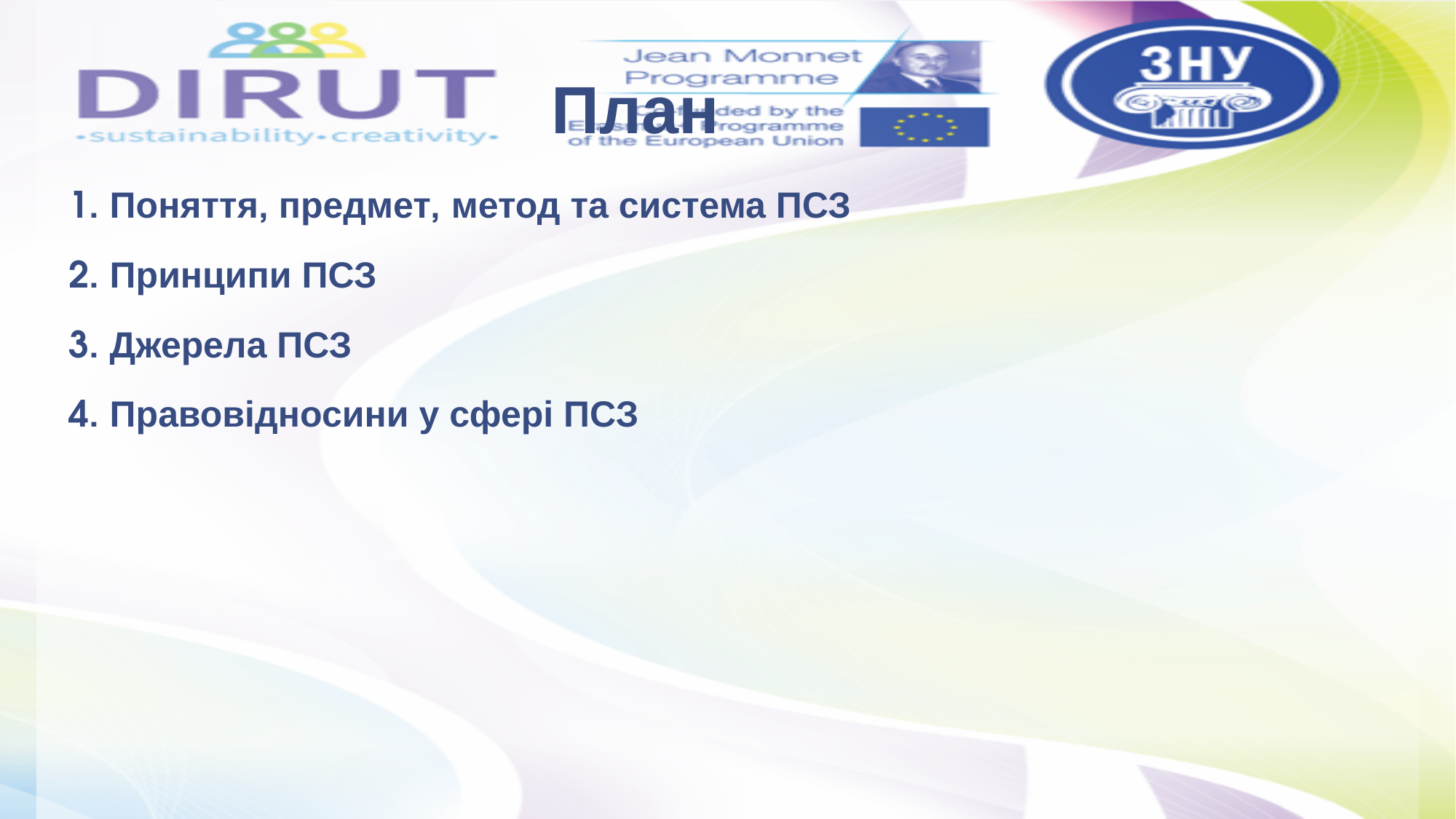

# План
1. Поняття, предмет, метод та система ПСЗ
2. Принципи ПСЗ
3. Джерела ПСЗ
4. Правовідносини у сфері ПСЗ